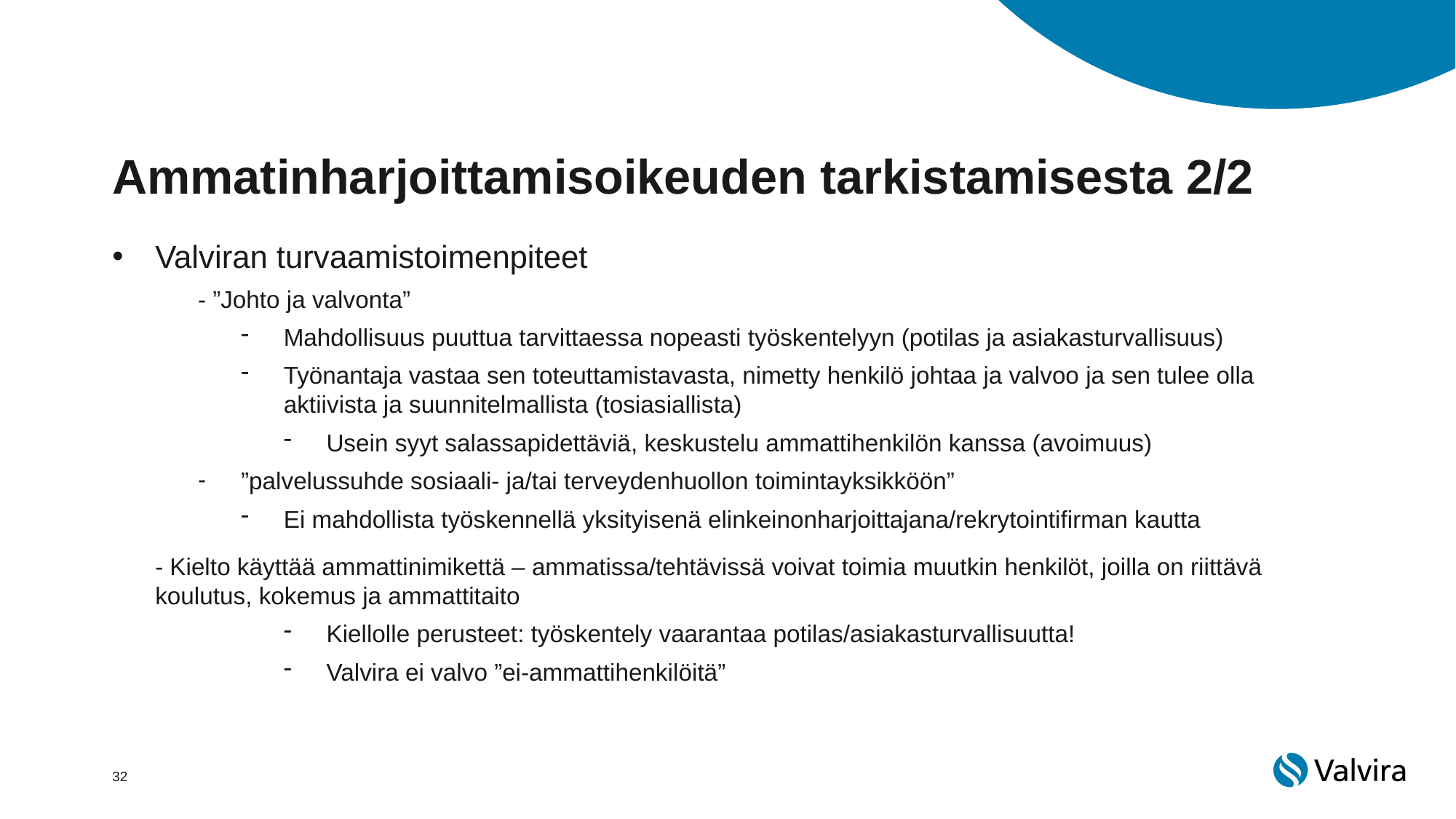

# Ammatinharjoittamisoikeuden tarkistamisesta 2/2
Valviran turvaamistoimenpiteet
- ”Johto ja valvonta”
Mahdollisuus puuttua tarvittaessa nopeasti työskentelyyn (potilas ja asiakasturvallisuus)
Työnantaja vastaa sen toteuttamistavasta, nimetty henkilö johtaa ja valvoo ja sen tulee olla aktiivista ja suunnitelmallista (tosiasiallista)
Usein syyt salassapidettäviä, keskustelu ammattihenkilön kanssa (avoimuus)
”palvelussuhde sosiaali- ja/tai terveydenhuollon toimintayksikköön”
Ei mahdollista työskennellä yksityisenä elinkeinonharjoittajana/rekrytointifirman kautta
- Kielto käyttää ammattinimikettä – ammatissa/tehtävissä voivat toimia muutkin henkilöt, joilla on riittävä koulutus, kokemus ja ammattitaito
Kiellolle perusteet: työskentely vaarantaa potilas/asiakasturvallisuutta!
Valvira ei valvo ”ei-ammattihenkilöitä”

32